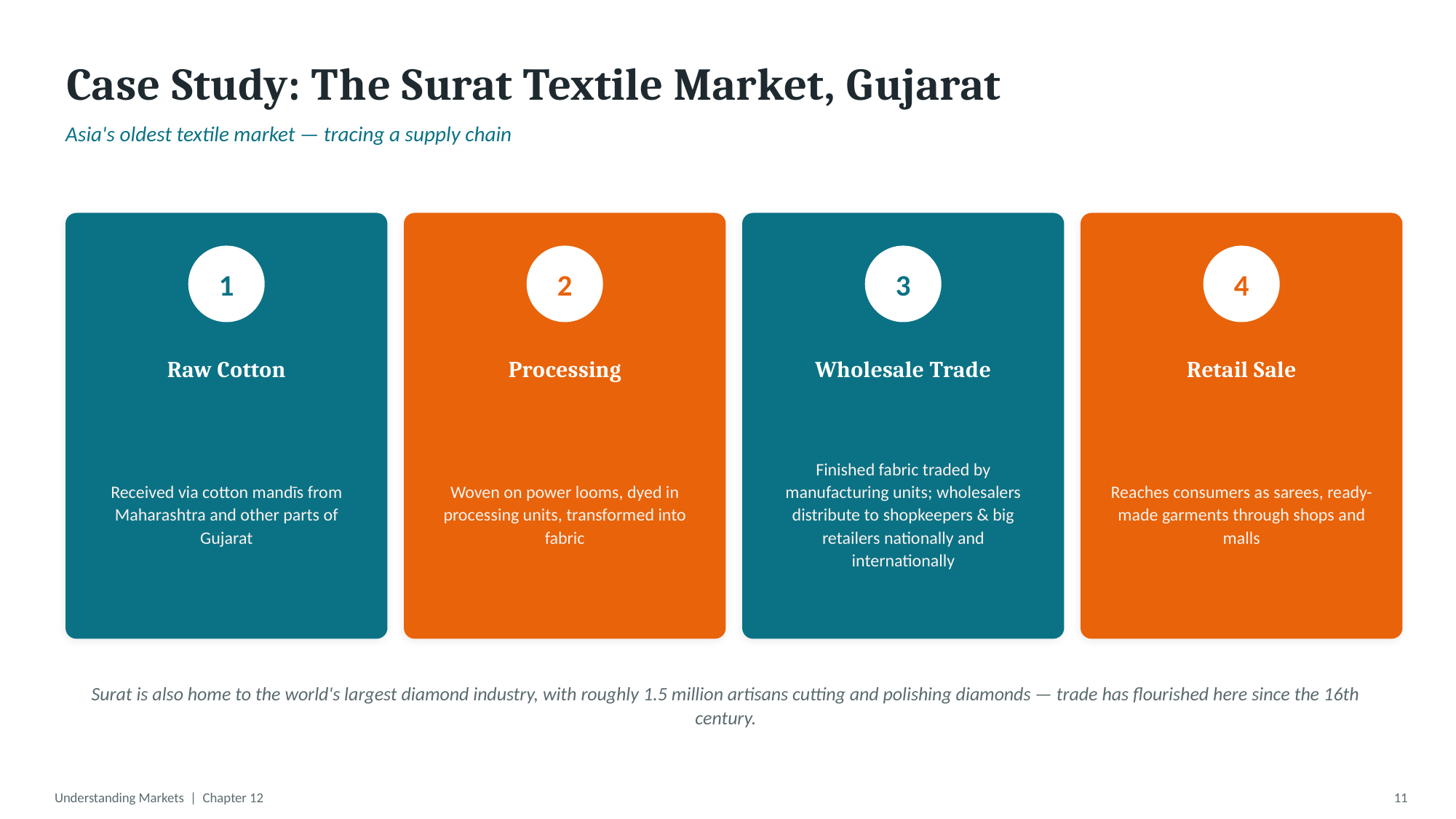

Case Study: The Surat Textile Market, Gujarat
Asia's oldest textile market — tracing a supply chain

1

2

3

4
Raw Cotton
Processing
Wholesale Trade
Retail Sale
Received via cotton mandīs from Maharashtra and other parts of Gujarat
Woven on power looms, dyed in processing units, transformed into fabric
Finished fabric traded by manufacturing units; wholesalers distribute to shopkeepers & big retailers nationally and internationally
Reaches consumers as sarees, ready-made garments through shops and malls
Surat is also home to the world's largest diamond industry, with roughly 1.5 million artisans cutting and polishing diamonds — trade has flourished here since the 16th century.
Understanding Markets  |  Chapter 12
11